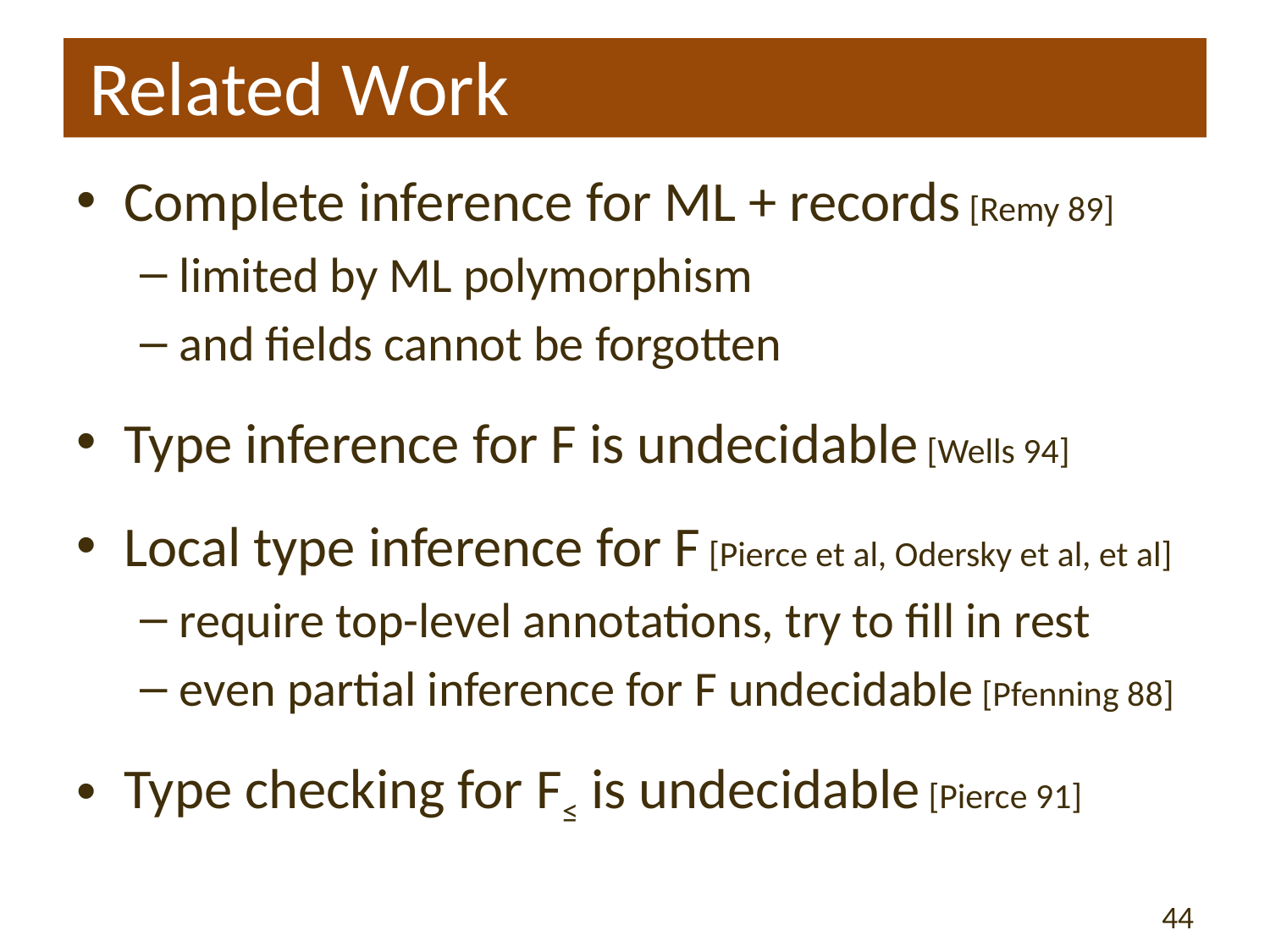

# Related Work
Complete inference for ML + records [Remy 89]
limited by ML polymorphism
and fields cannot be forgotten

Type inference for F is undecidable [Wells 94]

Local type inference for F [Pierce et al, Odersky et al, et al]
require top-level annotations, try to fill in rest
even partial inference for F undecidable [Pfenning 88]

Type checking for F≤ is undecidable [Pierce 91]
44